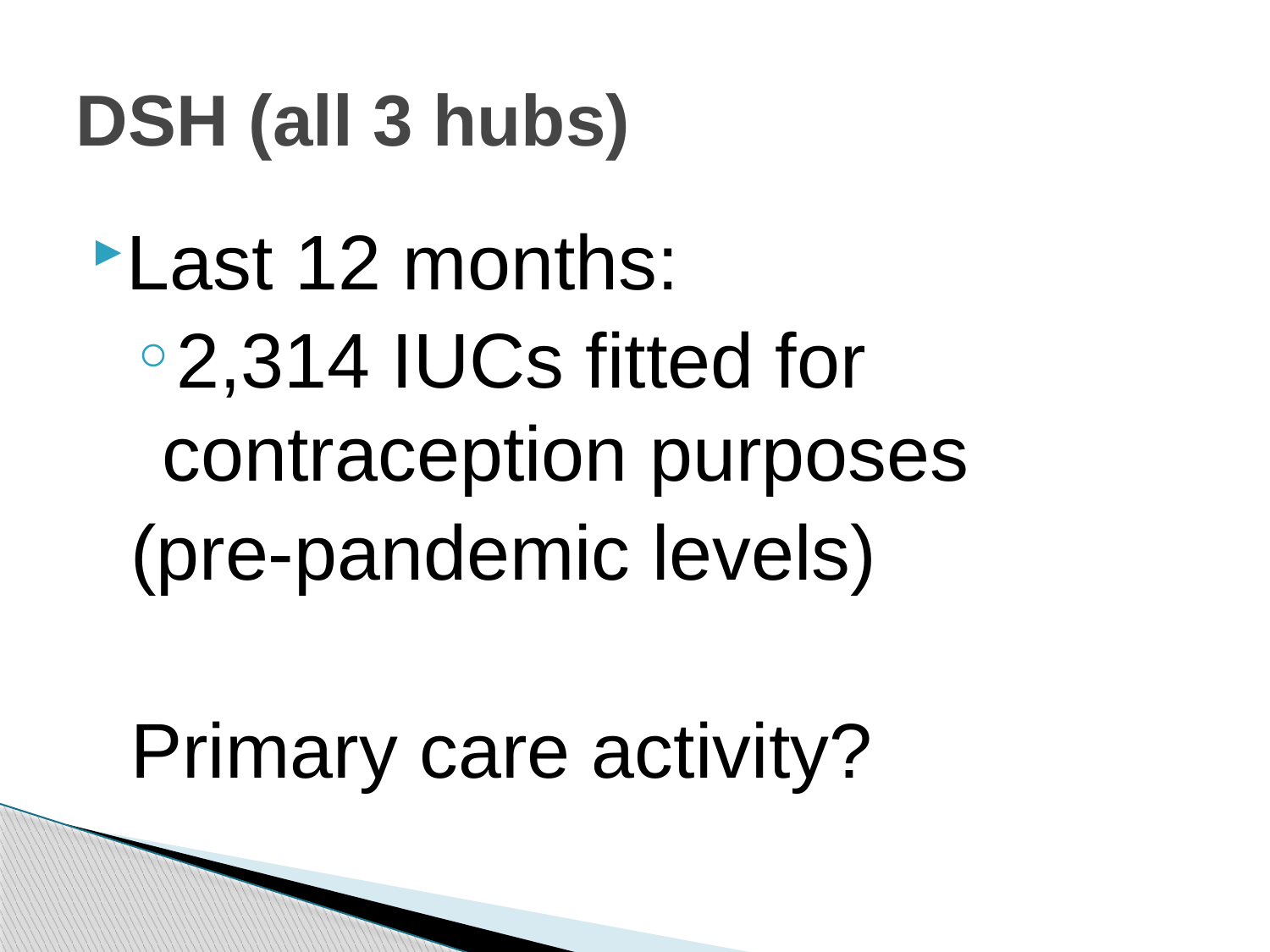

# DSH (all 3 hubs)
Last 12 months:
2,314 IUCs fitted for contraception purposes
(pre-pandemic levels)

Primary care activity?